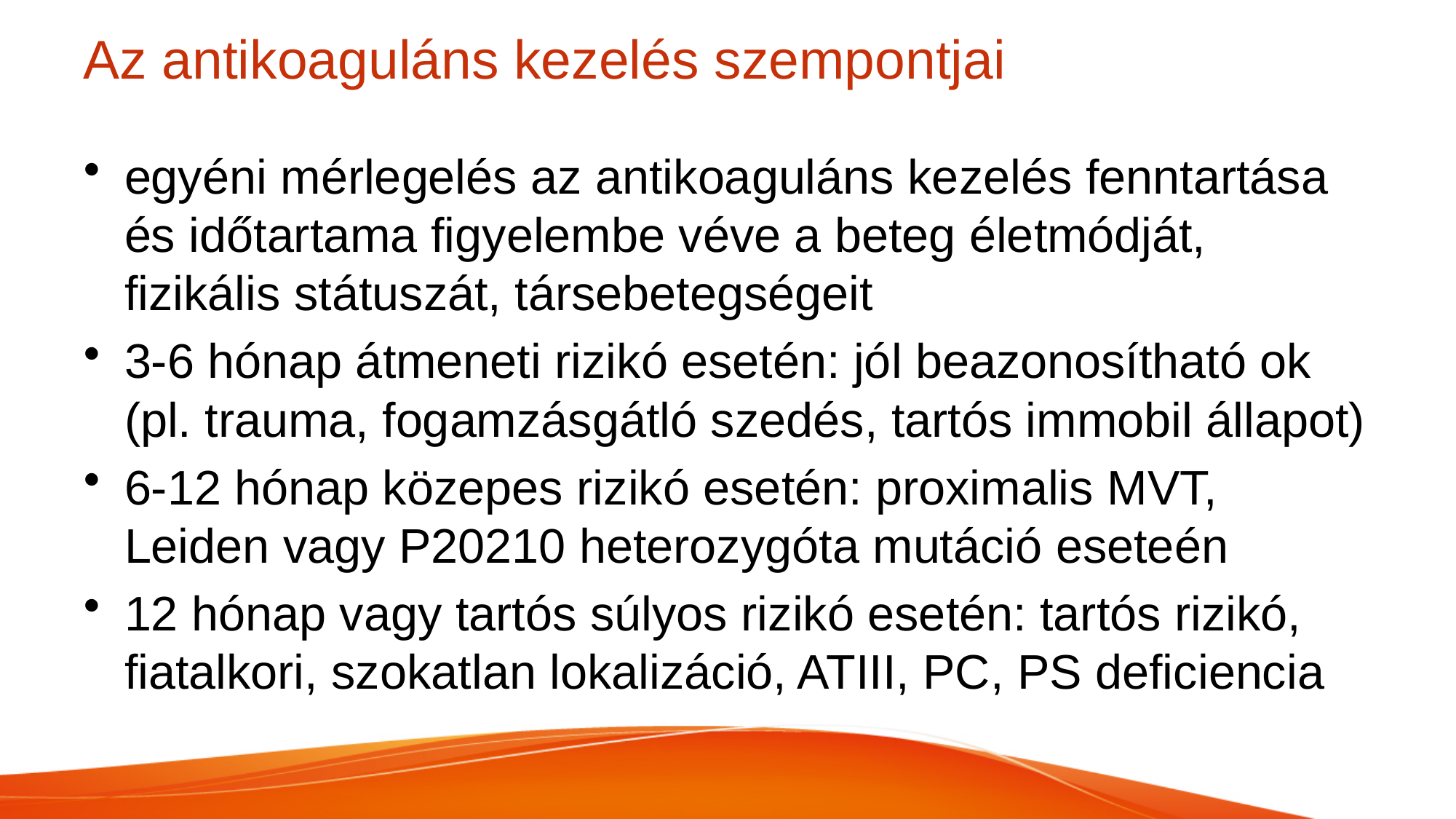

# Az antikoaguláns kezelés szempontjai
egyéni mérlegelés az antikoaguláns kezelés fenntartása és időtartama figyelembe véve a beteg életmódját, fizikális státuszát, társebetegségeit
3-6 hónap átmeneti rizikó esetén: jól beazonosítható ok (pl. trauma, fogamzásgátló szedés, tartós immobil állapot)
6-12 hónap közepes rizikó esetén: proximalis MVT, Leiden vagy P20210 heterozygóta mutáció eseteén
12 hónap vagy tartós súlyos rizikó esetén: tartós rizikó, fiatalkori, szokatlan lokalizáció, ATIII, PC, PS deficiencia